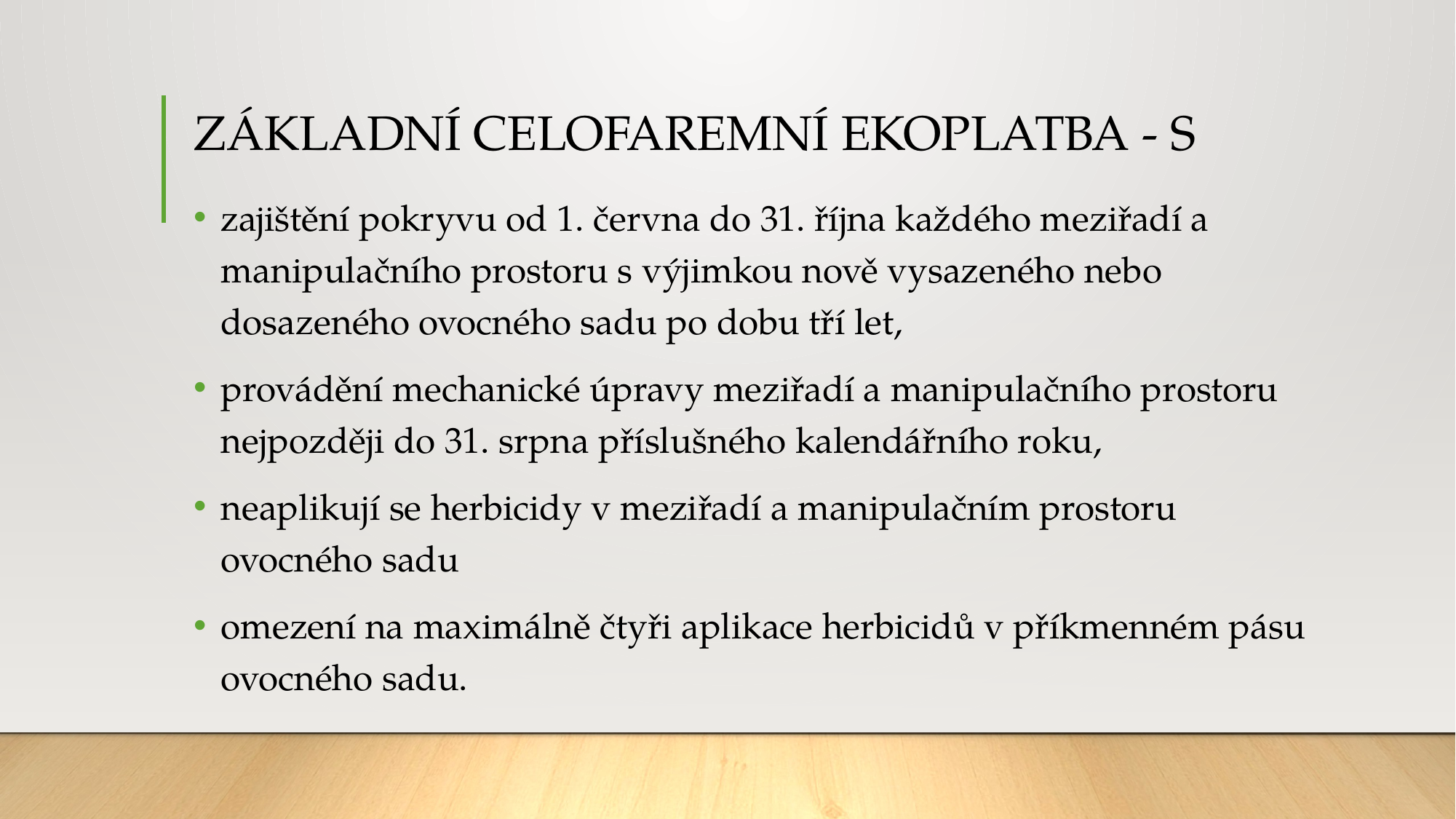

# ZÁKLADNÍ CELOFAREMNÍ EKOPLATBA - S
zajištění pokryvu od 1. června do 31. října každého meziřadí a manipulačního prostoru s výjimkou nově vysazeného nebo dosazeného ovocného sadu po dobu tří let,
provádění mechanické úpravy meziřadí a manipulačního prostoru nejpozději do 31. srpna příslušného kalendářního roku,
neaplikují se herbicidy v meziřadí a manipulačním prostoru ovocného sadu
omezení na maximálně čtyři aplikace herbicidů v příkmenném pásu ovocného sadu.